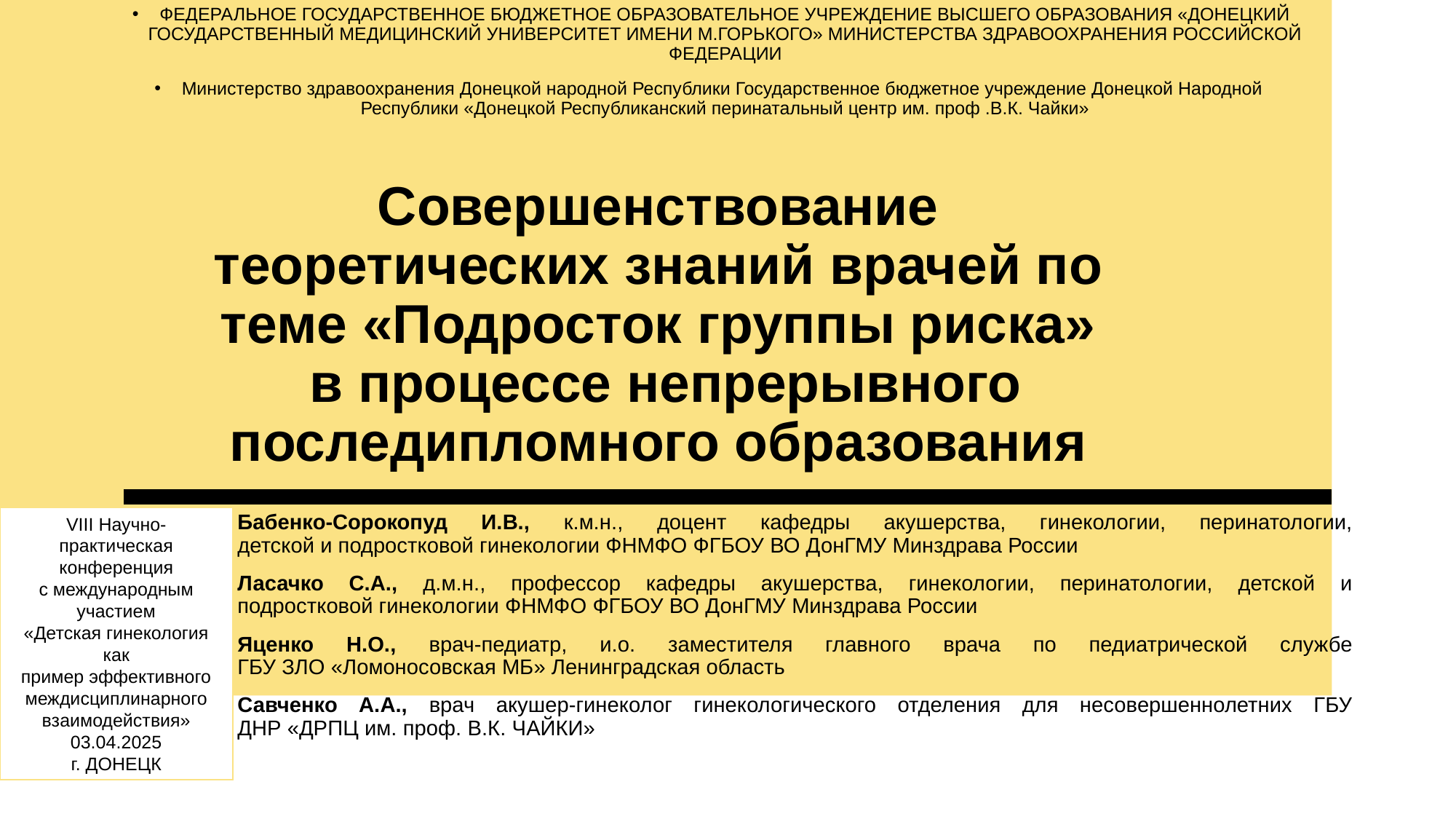

ФЕДЕРАЛЬНОЕ ГОСУДАРСТВЕННОЕ БЮДЖЕТНОЕ ОБРАЗОВАТЕЛЬНОЕ УЧРЕЖДЕНИЕ ВЫСШЕГО ОБРАЗОВАНИЯ «ДОНЕЦКИЙ ГОСУДАРСТВЕННЫЙ МЕДИЦИНСКИЙ УНИВЕРСИТЕТ ИМЕНИ М.ГОРЬКОГО» МИНИСТЕРСТВА ЗДРАВООХРАНЕНИЯ РОССИЙСКОЙ ФЕДЕРАЦИИ
Министерство здравоохранения Донецкой народной Республики Государственное бюджетное учреждение Донецкой Народной  Республики «Донецкой Республиканский перинатальный центр им. проф .В.К. Чайки»
# Совершенствование теоретических знаний врачей по теме «Подросток группы риска» в процессе непрерывного последипломного образования
VIII Научно-практическая
конференция
с международным участием
«Детская гинекология как
пример эффективного
междисциплинарного
взаимодействия»
03.04.2025
г. ДОНЕЦК
Бабенко-Сорокопуд И.В., к.м.н., доцент кафедры акушерства, гинекологии, перинатологии,
детской и подростковой гинекологии ФНМФО ФГБОУ ВО ДонГМУ Минздрава России
Ласачко С.А., д.м.н., профессор кафедры акушерства, гинекологии, перинатологии, детской и
подростковой гинекологии ФНМФО ФГБОУ ВО ДонГМУ Минздрава России
Яценко Н.О., врач-педиатр, и.о. заместителя главного врача по педиатрической службе
ГБУ ЗЛО «Ломоносовская МБ» Ленинградская область
Савченко А.А., врач акушер-гинеколог гинекологического отделения для несовершеннолетних ГБУ
ДНР «ДРПЦ им. проф. В.К. ЧАЙКИ»